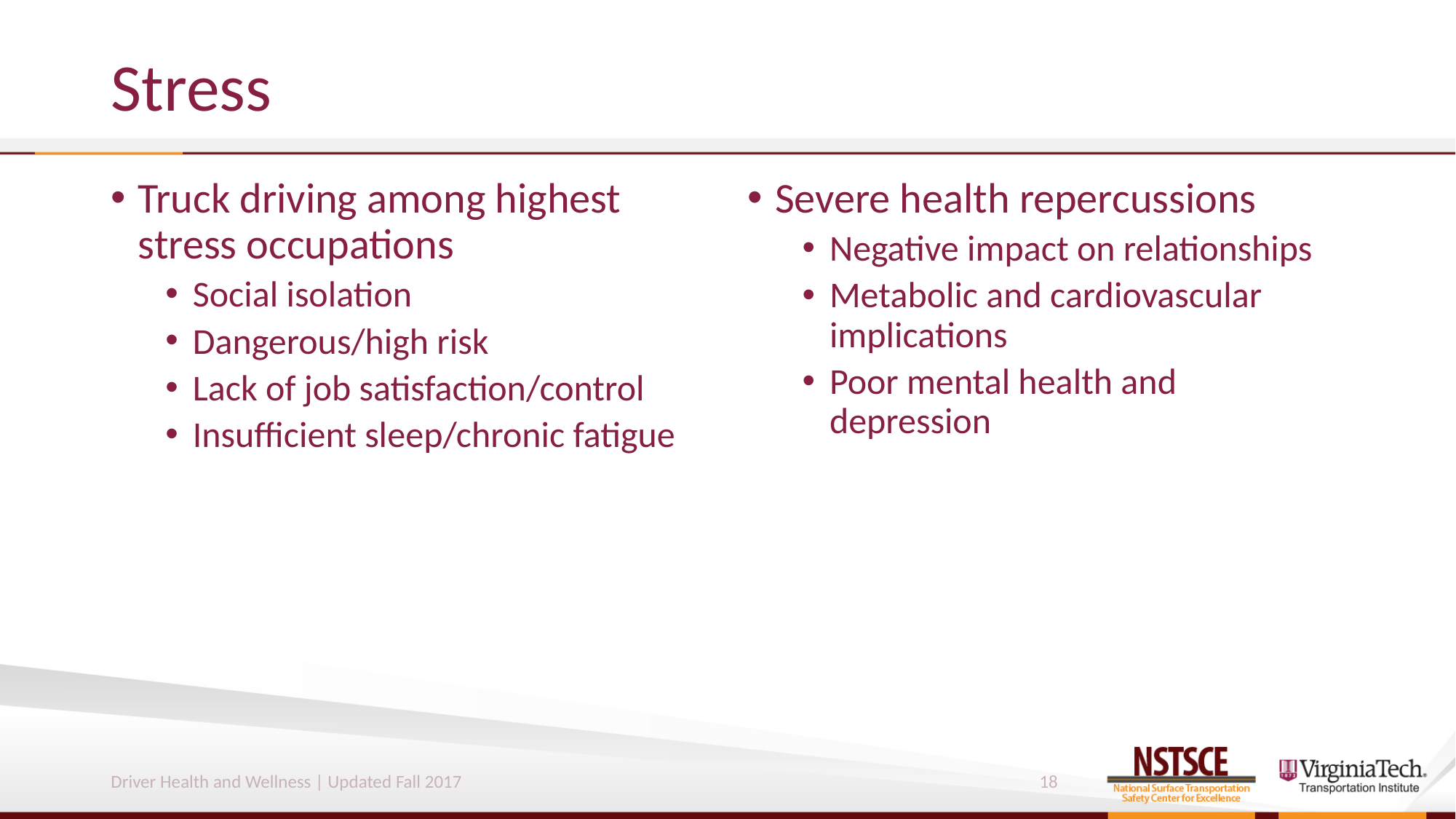

# Stress
Truck driving among highest stress occupations
Social isolation
Dangerous/high risk
Lack of job satisfaction/control
Insufficient sleep/chronic fatigue

Severe health repercussions
Negative impact on relationships
Metabolic and cardiovascular implications
Poor mental health and depression

Driver Health and Wellness | Updated Fall 2017
18